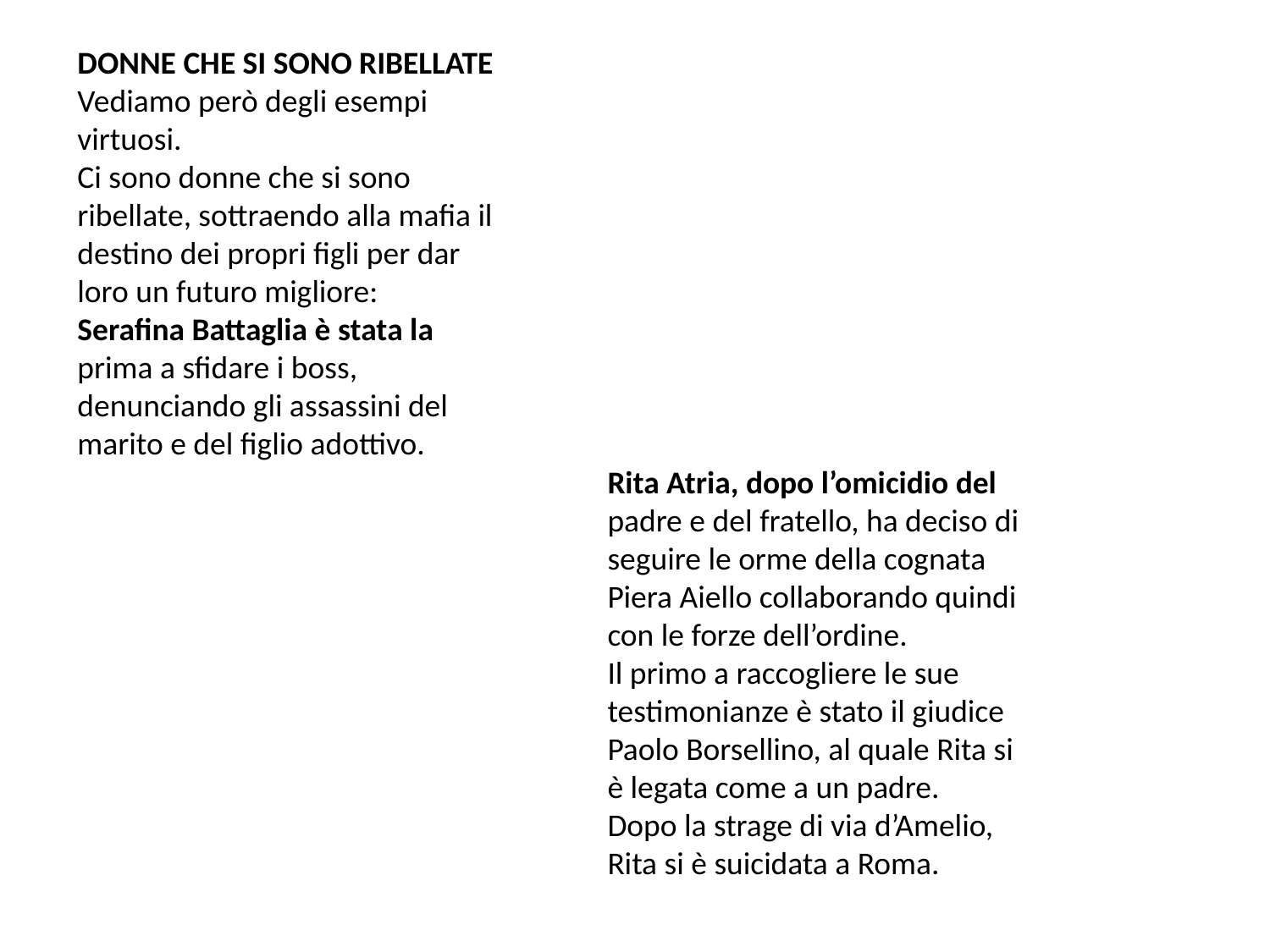

DONNE CHE SI SONO RIBELLATE
Vediamo però degli esempi
virtuosi.
Ci sono donne che si sono
ribellate, sottraendo alla mafia il
destino dei propri figli per dar
loro un futuro migliore:
Serafina Battaglia è stata la
prima a sfidare i boss,
denunciando gli assassini del
marito e del figlio adottivo.
Rita Atria, dopo l’omicidio del
padre e del fratello, ha deciso di
seguire le orme della cognata
Piera Aiello collaborando quindi
con le forze dell’ordine.
Il primo a raccogliere le sue
testimonianze è stato il giudice
Paolo Borsellino, al quale Rita si
è legata come a un padre.
Dopo la strage di via d’Amelio,
Rita si è suicidata a Roma.